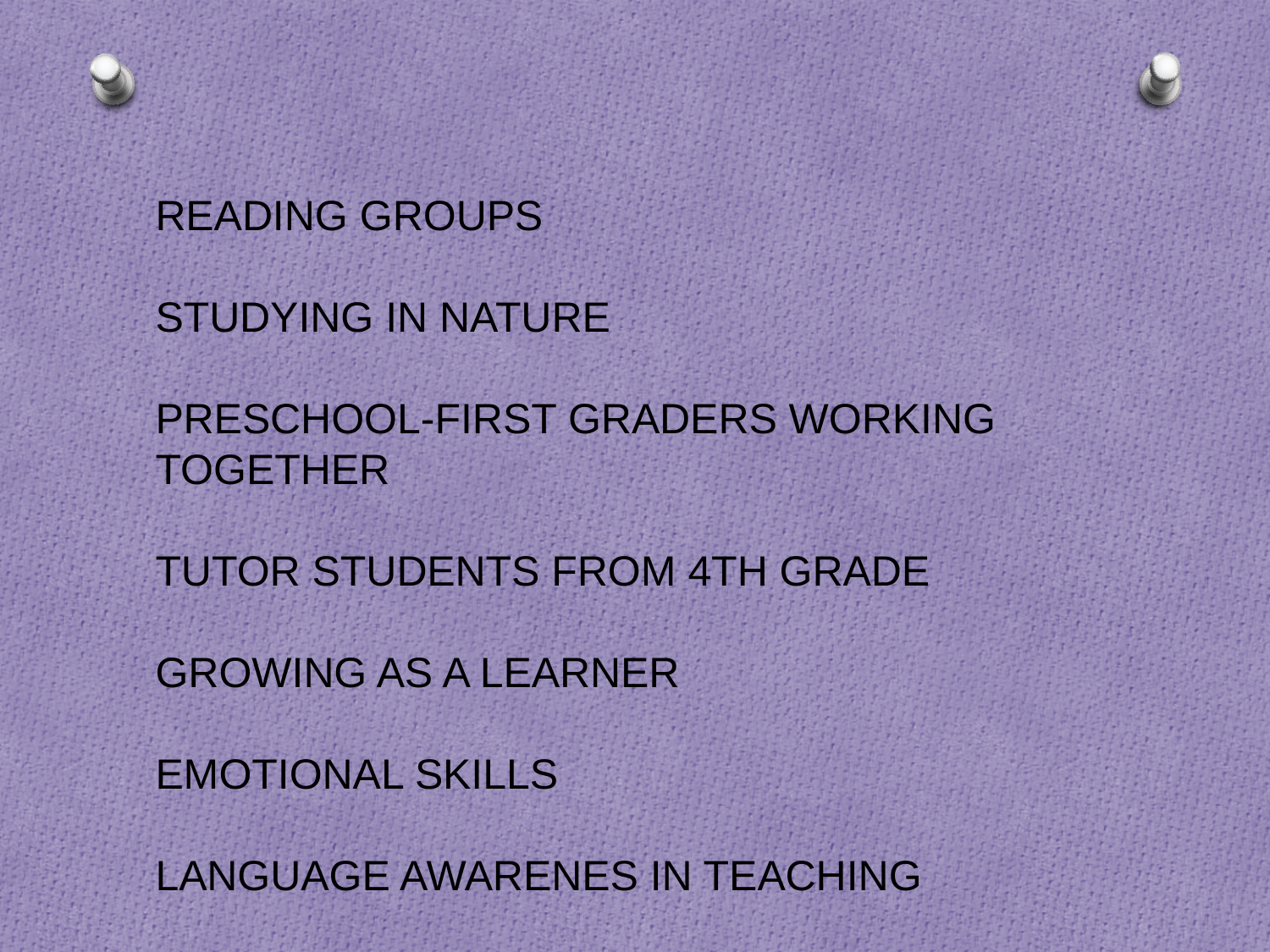

READING GROUPS

STUDYING IN NATURE

PRESCHOOL-FIRST GRADERS WORKING TOGETHER

TUTOR STUDENTS FROM 4TH GRADE

GROWING AS A LEARNER

EMOTIONAL SKILLS

LANGUAGE AWARENES IN TEACHING